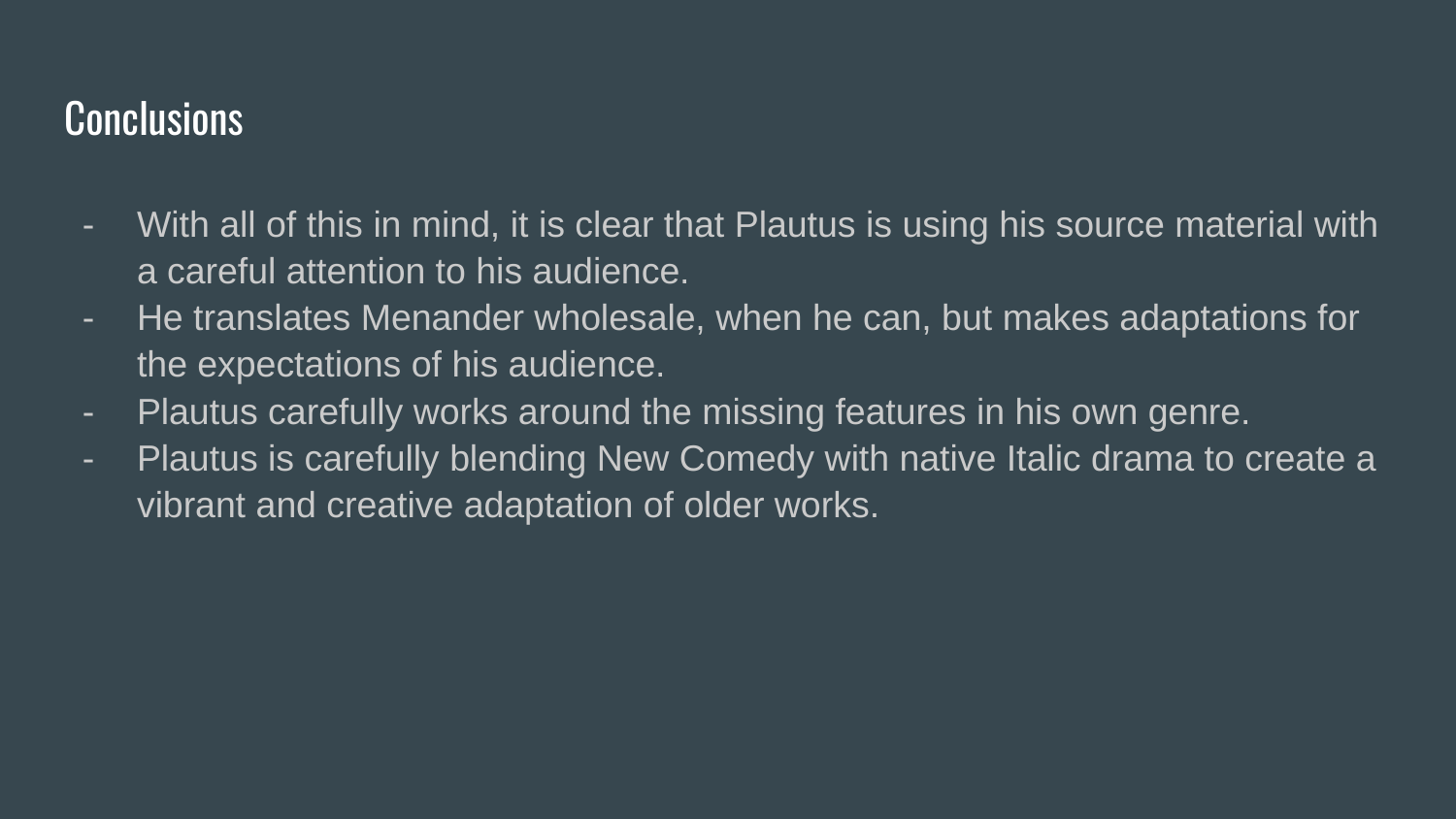

# Conclusions
With all of this in mind, it is clear that Plautus is using his source material with a careful attention to his audience.
He translates Menander wholesale, when he can, but makes adaptations for the expectations of his audience.
Plautus carefully works around the missing features in his own genre.
Plautus is carefully blending New Comedy with native Italic drama to create a vibrant and creative adaptation of older works.